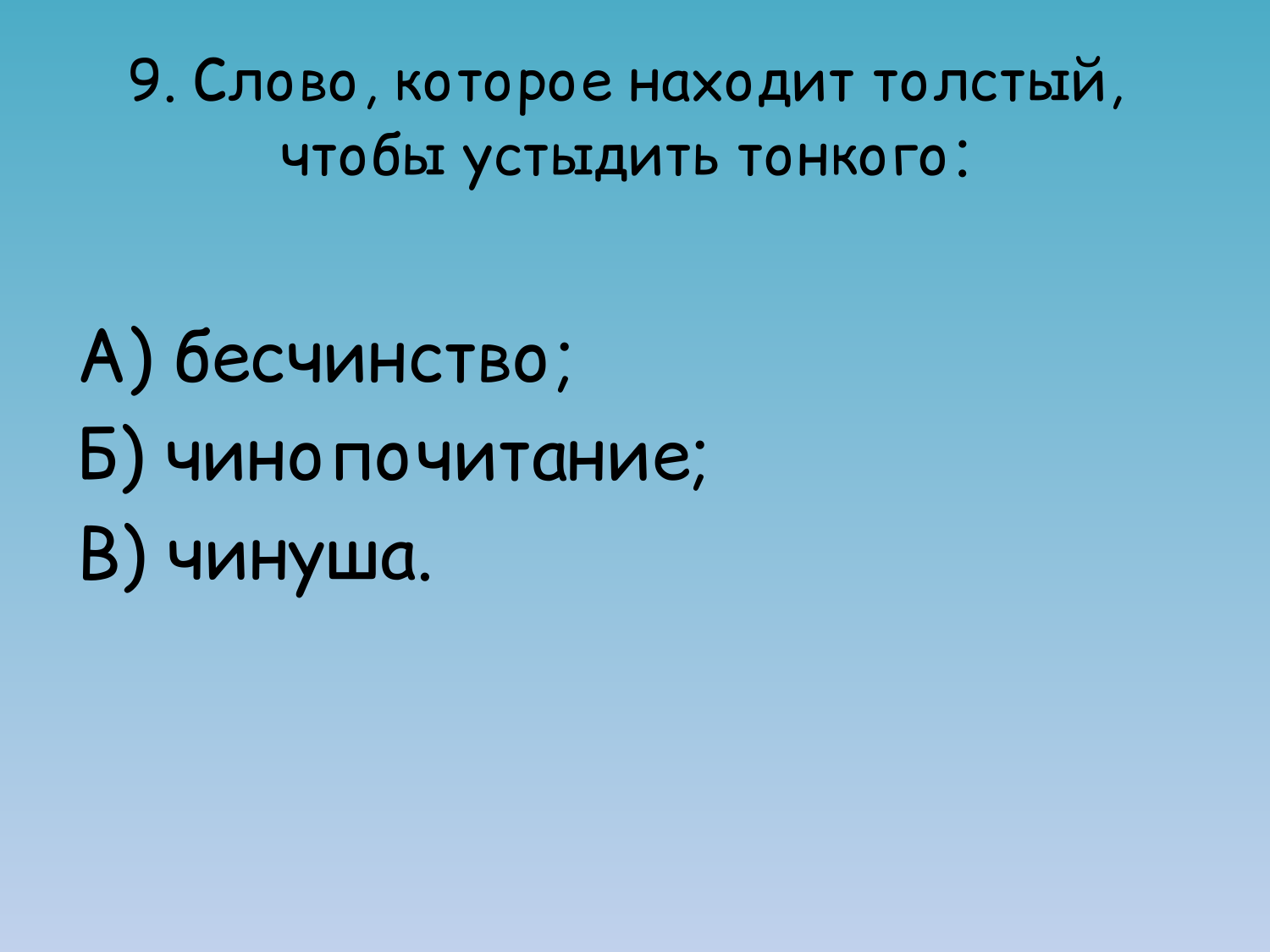

# 9. Слово, которое находит толстый, чтобы устыдить тонкого:

А) бесчинство;
Б) чинопочитание;
В) чинуша.